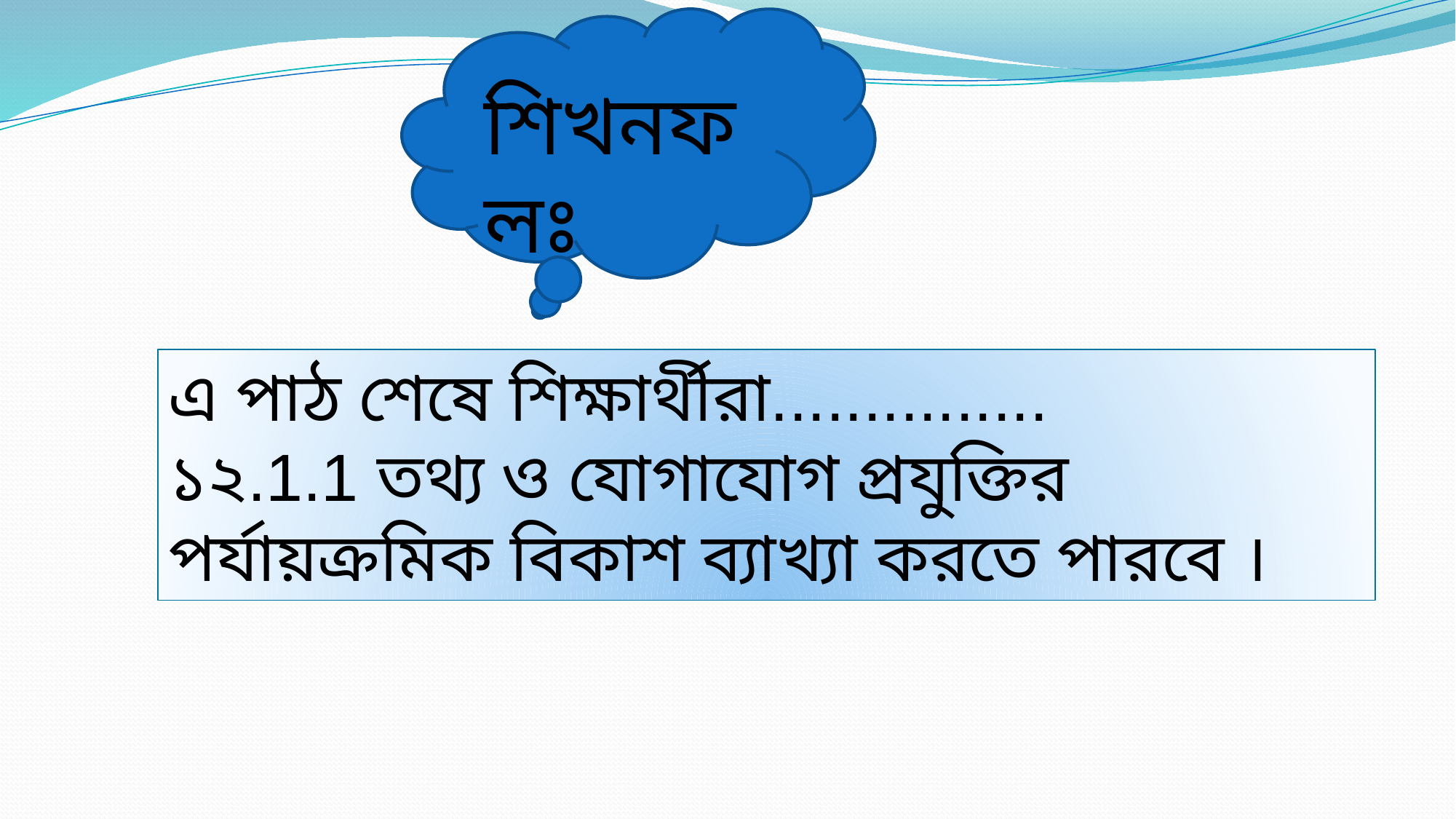

শিখনফলঃ
এ পাঠ শেষে শিক্ষার্থীরা...............
১২.1.1 তথ্য ও যোগাযোগ প্রযুক্তির পর্যায়ক্রমিক বিকাশ ব্যাখ্যা করতে পারবে ।